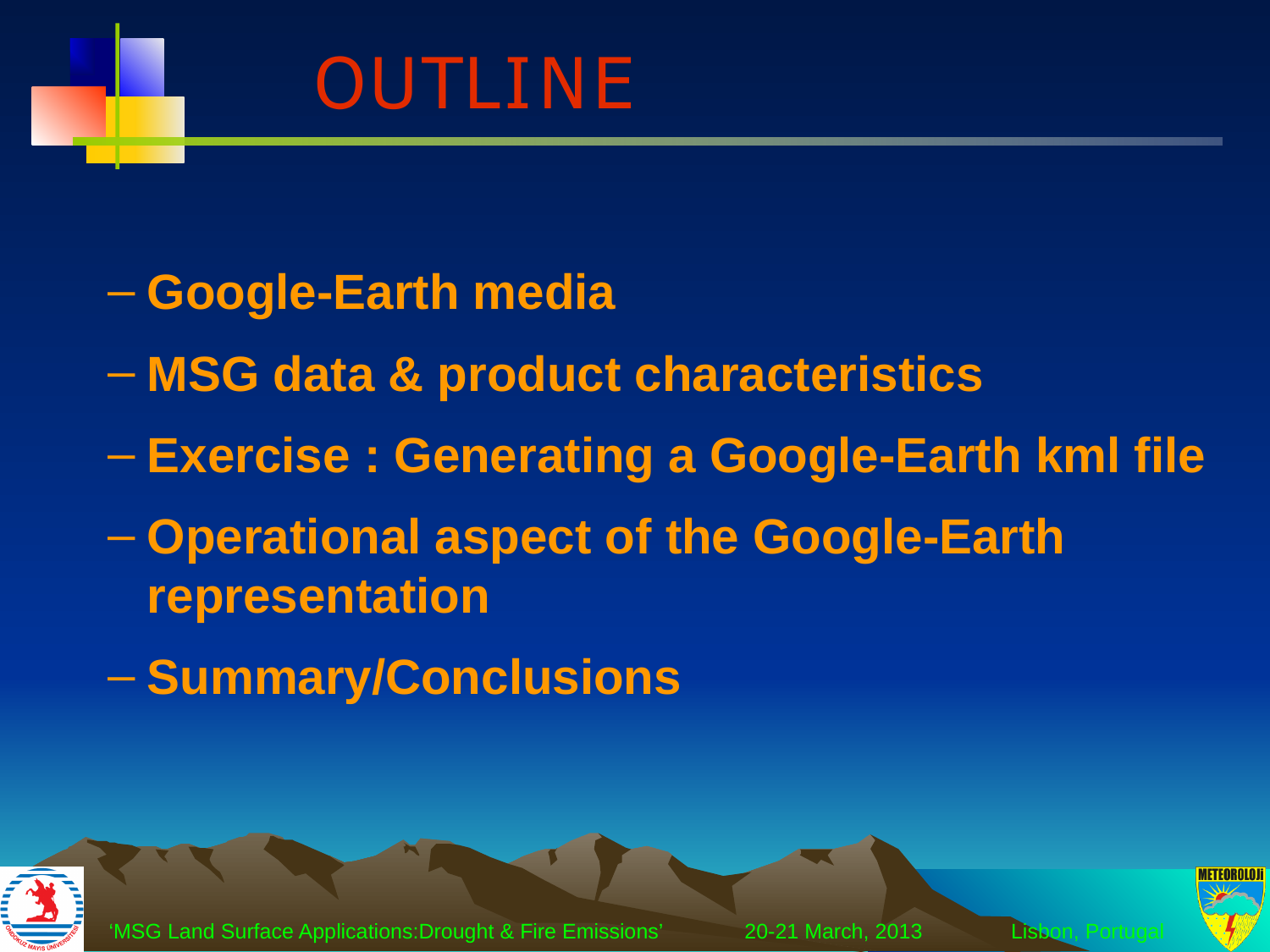

# OUTLINE
Google-Earth media
MSG data & product characteristics
Exercise : Generating a Google-Earth kml file
Operational aspect of the Google-Earth representation
Summary/Conclusions